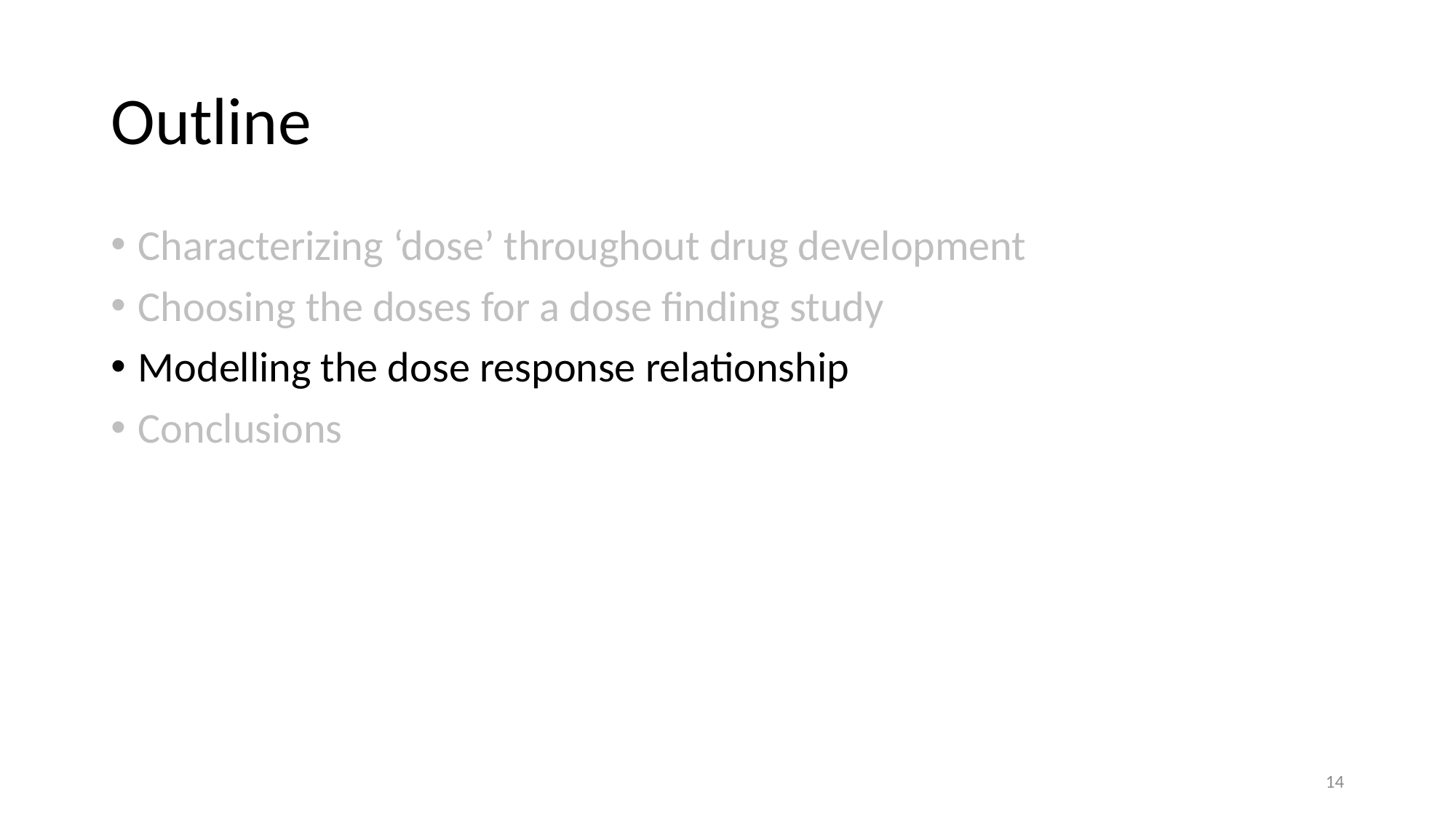

# Outline
Characterizing ‘dose’ throughout drug development
Choosing the doses for a dose finding study
Modelling the dose response relationship
Conclusions
14